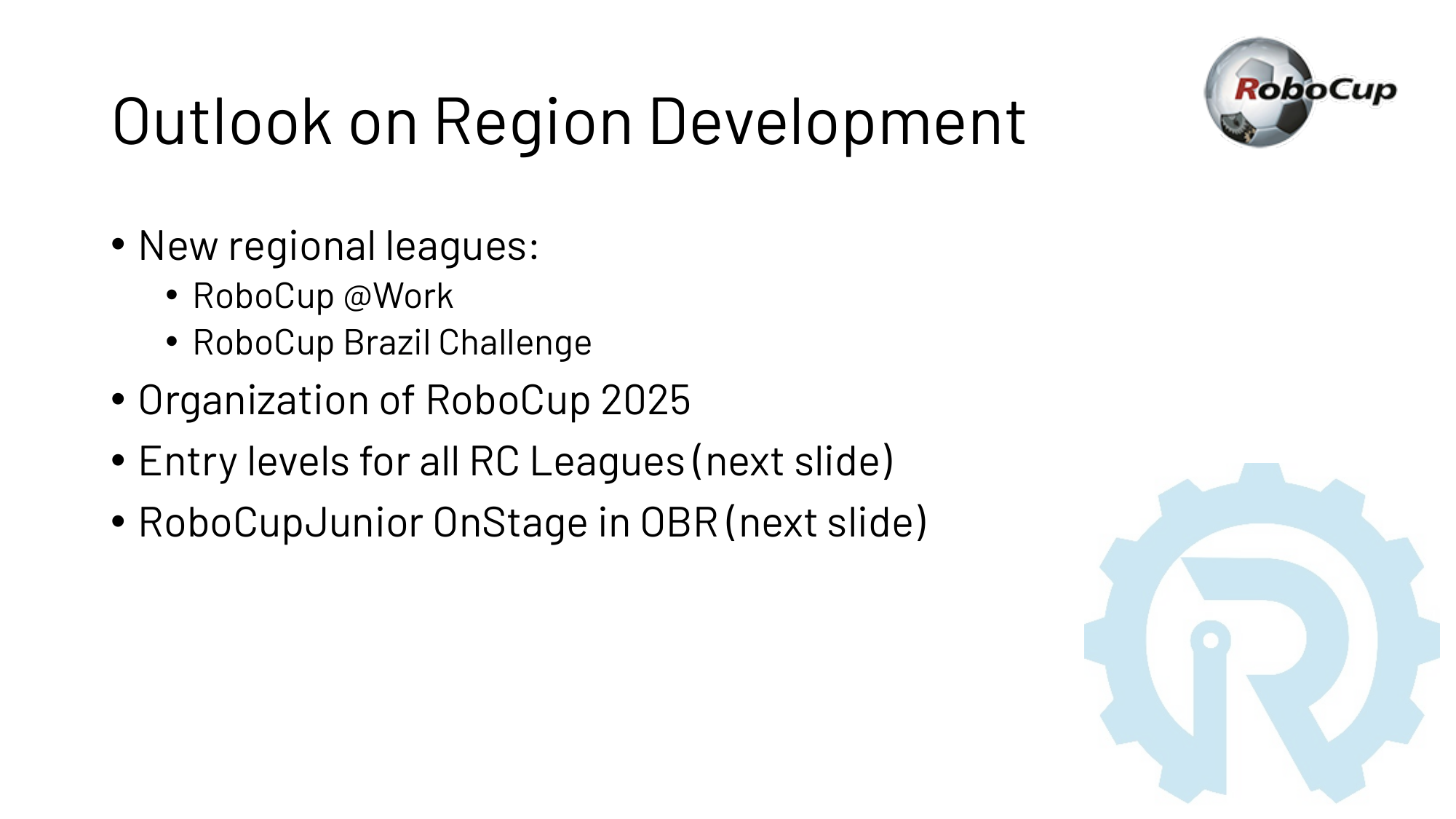

# Outlook on Region Development
New regional leagues:
RoboCup @Work
RoboCup Brazil Challenge
Organization of RoboCup 2025
Entry levels for all RC Leagues (next slide)
RoboCupJunior OnStage in OBR (next slide)